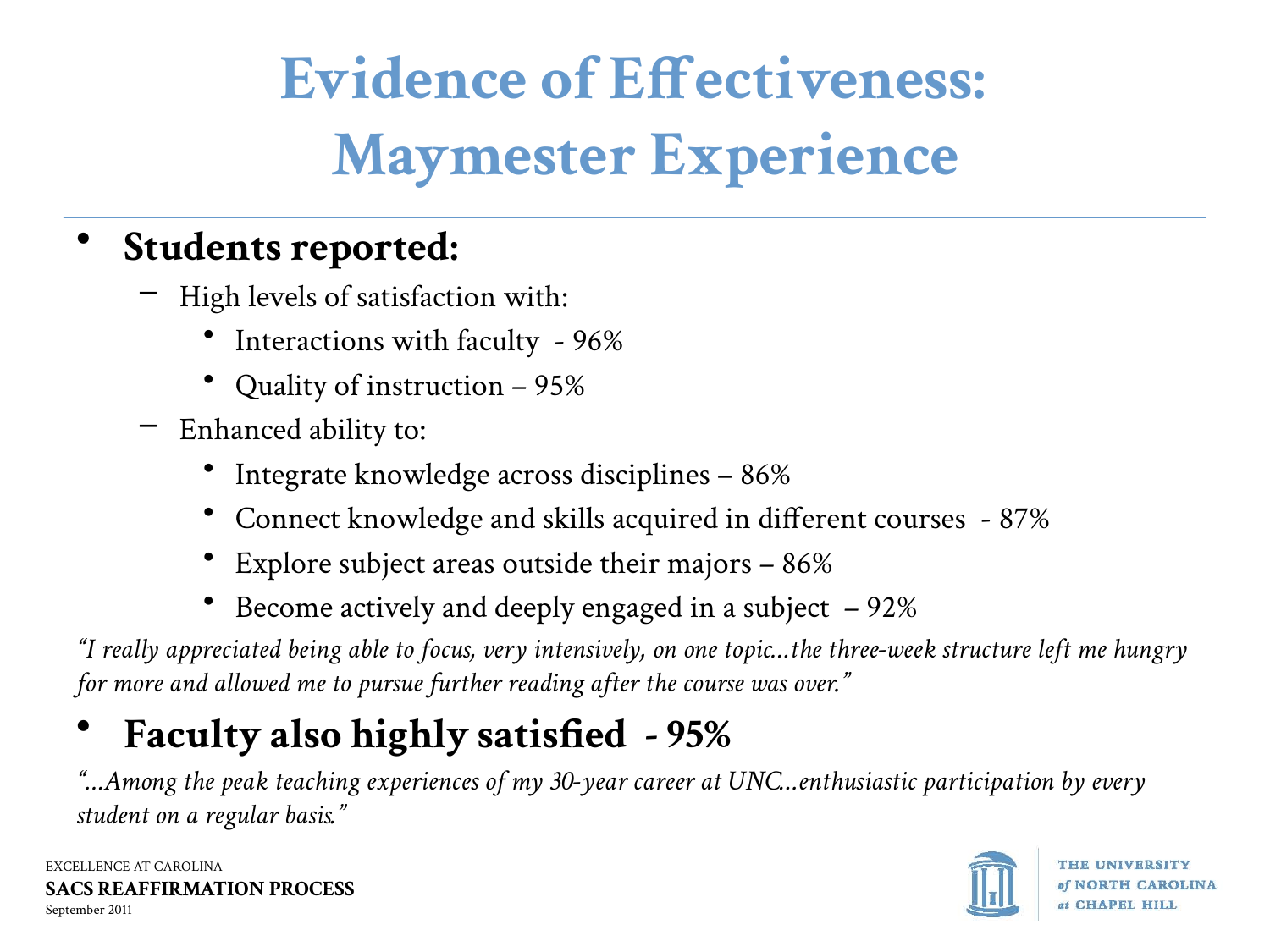

# Evidence of Effectiveness: Maymester Experience
Students reported:
High levels of satisfaction with:
Interactions with faculty  - 96%
Quality of instruction – 95%
Enhanced ability to:
Integrate knowledge across disciplines – 86%
Connect knowledge and skills acquired in different courses  - 87%
Explore subject areas outside their majors – 86%
Become actively and deeply engaged in a subject  – 92%
“I really appreciated being able to focus, very intensively, on one topic…the three-week structure left me hungry for more and allowed me to pursue further reading after the course was over.”
Faculty also highly satisfied  - 95%
“…Among the peak teaching experiences of my 30-year career at UNC…enthusiastic participation by every student on a regular basis.”